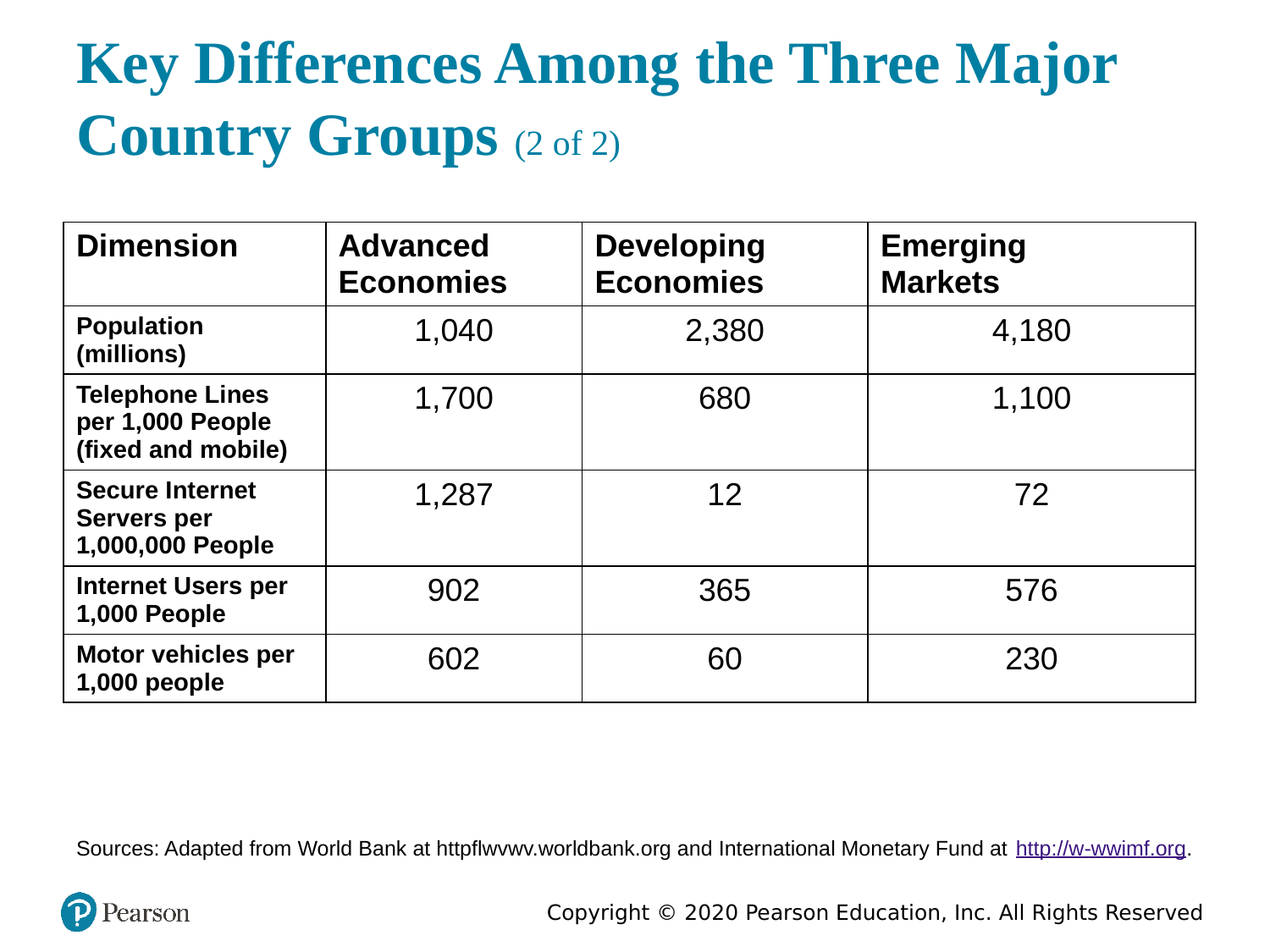

# Key Differences Among the Three Major Country Groups (2 of 2)
| Dimension | Advanced Economies | Developing Economies | Emerging Markets |
| --- | --- | --- | --- |
| Population (millions) | 1,040 | 2,380 | 4,180 |
| Telephone Lines per 1,000 People (fixed and mobile) | 1,700 | 680 | 1,100 |
| Secure Internet Servers per 1,000,000 People | 1,287 | 12 | 72 |
| Internet Users per 1,000 People | 902 | 365 | 576 |
| Motor vehicles per 1,000 people | 602 | 60 | 230 |
Sources: Adapted from World Bank at httpflwvwv.worldbank.org and International Monetary Fund at http://w-wwimf.org.